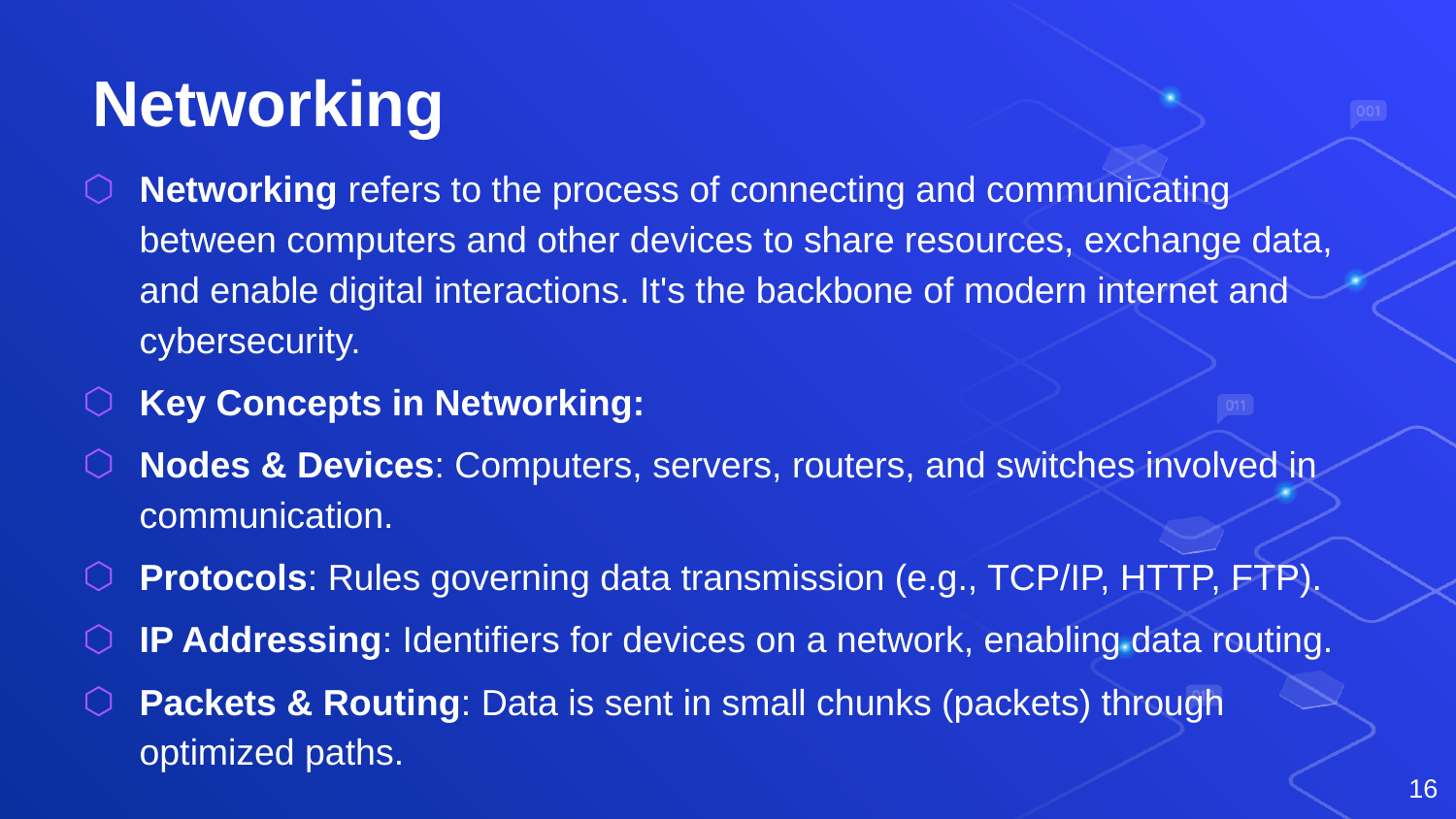

# Networking
Networking refers to the process of connecting and communicating between computers and other devices to share resources, exchange data, and enable digital interactions. It's the backbone of modern internet and cybersecurity.
Key Concepts in Networking:
Nodes & Devices: Computers, servers, routers, and switches involved in communication.
Protocols: Rules governing data transmission (e.g., TCP/IP, HTTP, FTP).
IP Addressing: Identifiers for devices on a network, enabling data routing.
Packets & Routing: Data is sent in small chunks (packets) through optimized paths.
16